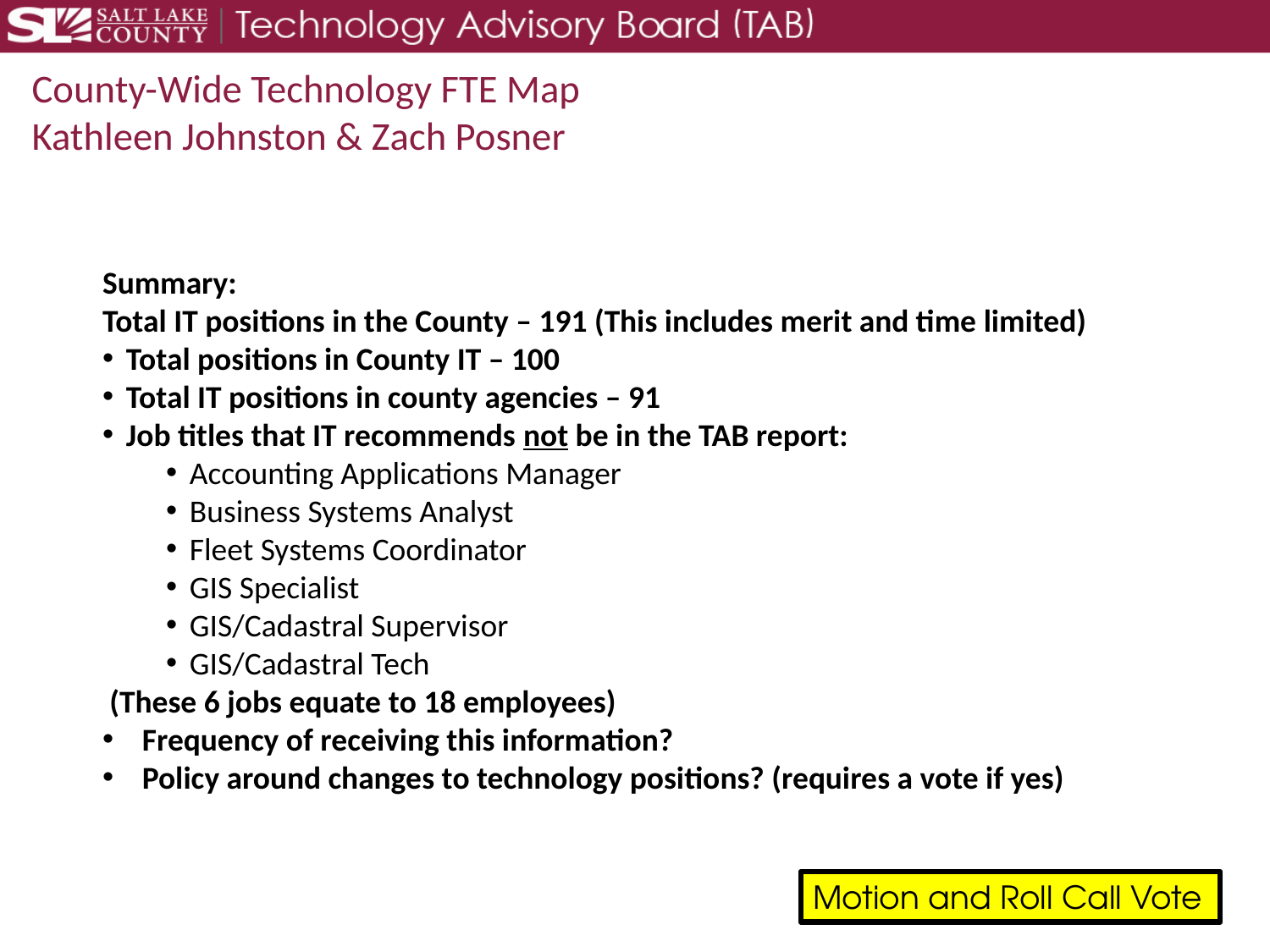

# County-Wide Technology FTE Map Kathleen Johnston & Zach Posner

Summary:
Total IT positions in the County – 191 (This includes merit and time limited)
Total positions in County IT – 100
Total IT positions in county agencies – 91
Job titles that IT recommends not be in the TAB report:
Accounting Applications Manager
Business Systems Analyst
Fleet Systems Coordinator
GIS Specialist
GIS/Cadastral Supervisor
GIS/Cadastral Tech
 (These 6 jobs equate to 18 employees)
Frequency of receiving this information?
Policy around changes to technology positions? (requires a vote if yes)

Motion and Roll Call Vote